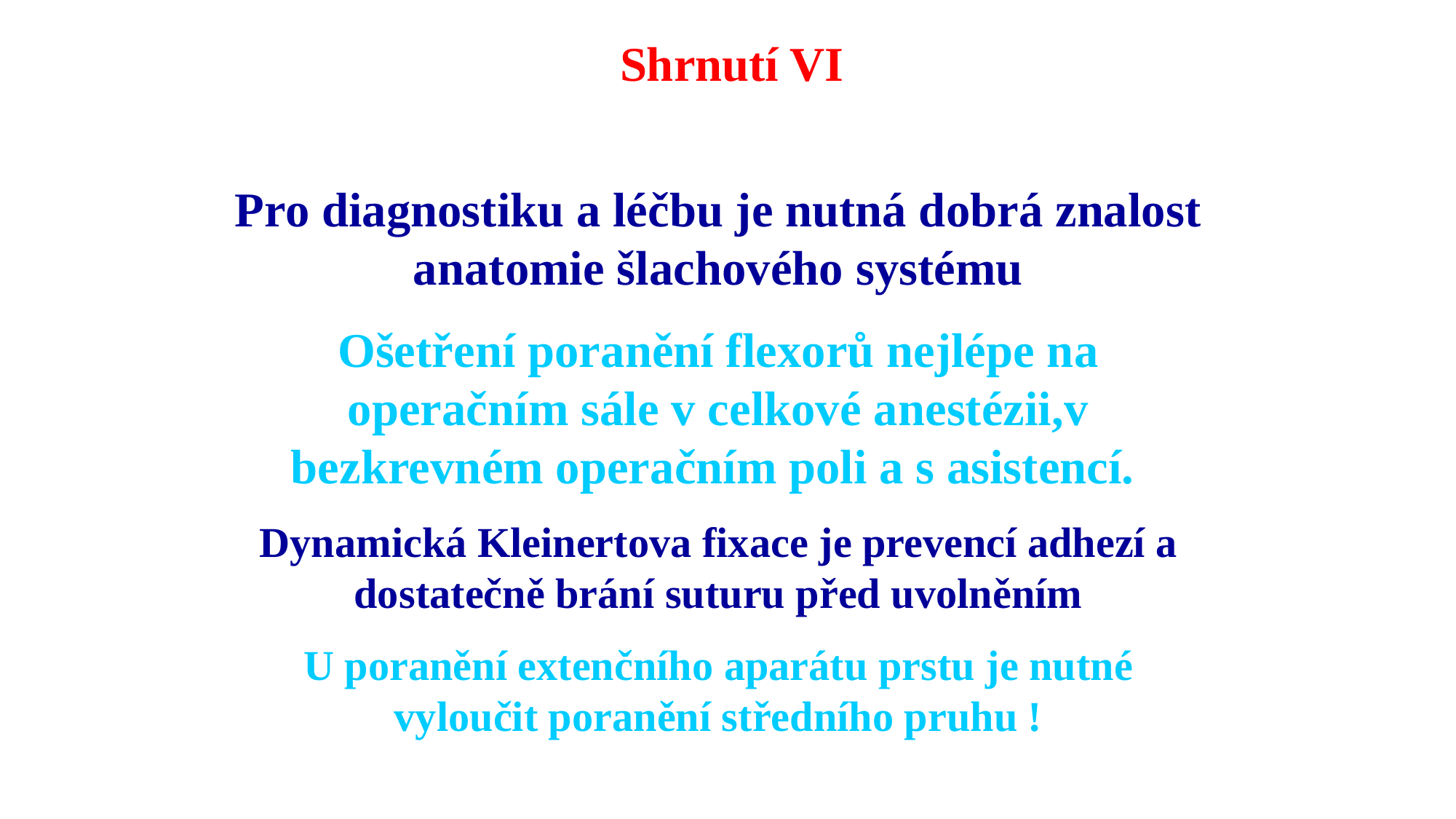

Shrnutí VI
Pro diagnostiku a léčbu je nutná dobrá znalost anatomie šlachového systému
Ošetření poranění flexorů nejlépe na operačním sále v celkové anestézii,v bezkrevném operačním poli a s asistencí.
Dynamická Kleinertova fixace je prevencí adhezí a dostatečně brání suturu před uvolněním
U poranění extenčního aparátu prstu je nutné vyloučit poranění středního pruhu !